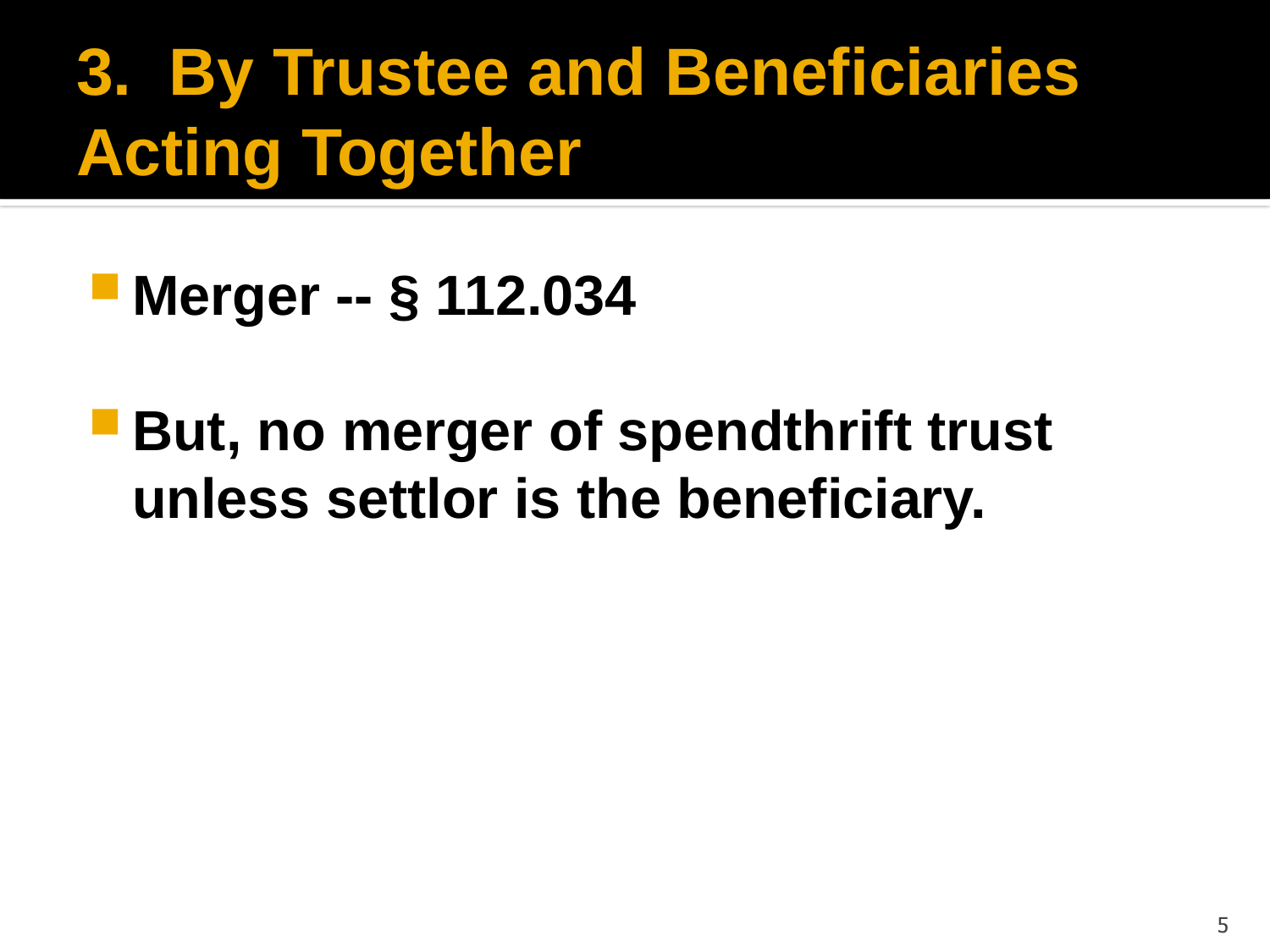

# 3.  By Trustee and Beneficiaries Acting Together
Merger -- § 112.034

But, no merger of spendthrift trust unless settlor is the beneficiary.
5